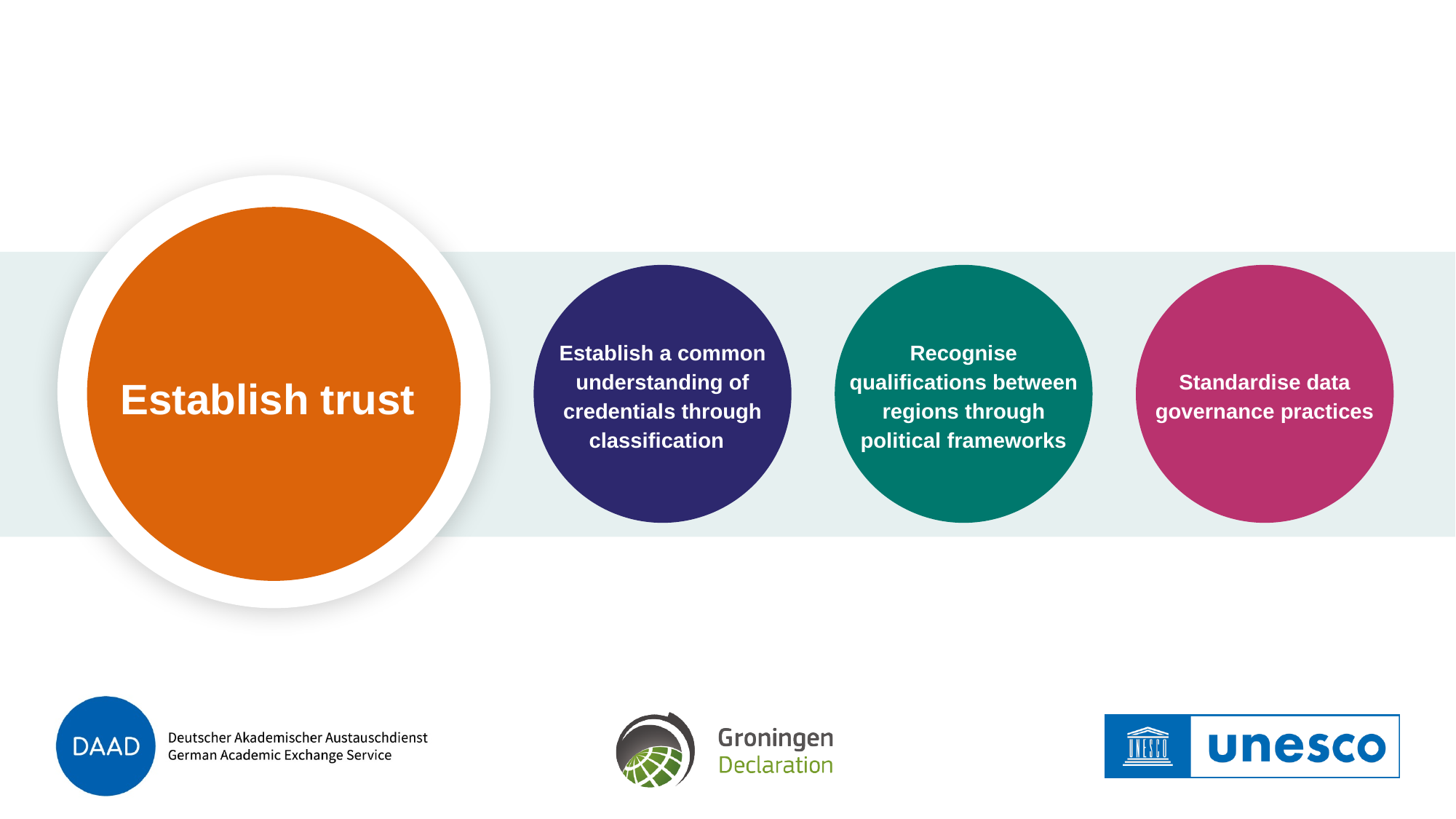

Establish trust

Establish a common understanding of credentials through classification

Recognise qualifications between regions through political frameworks

Standardise data governance practices